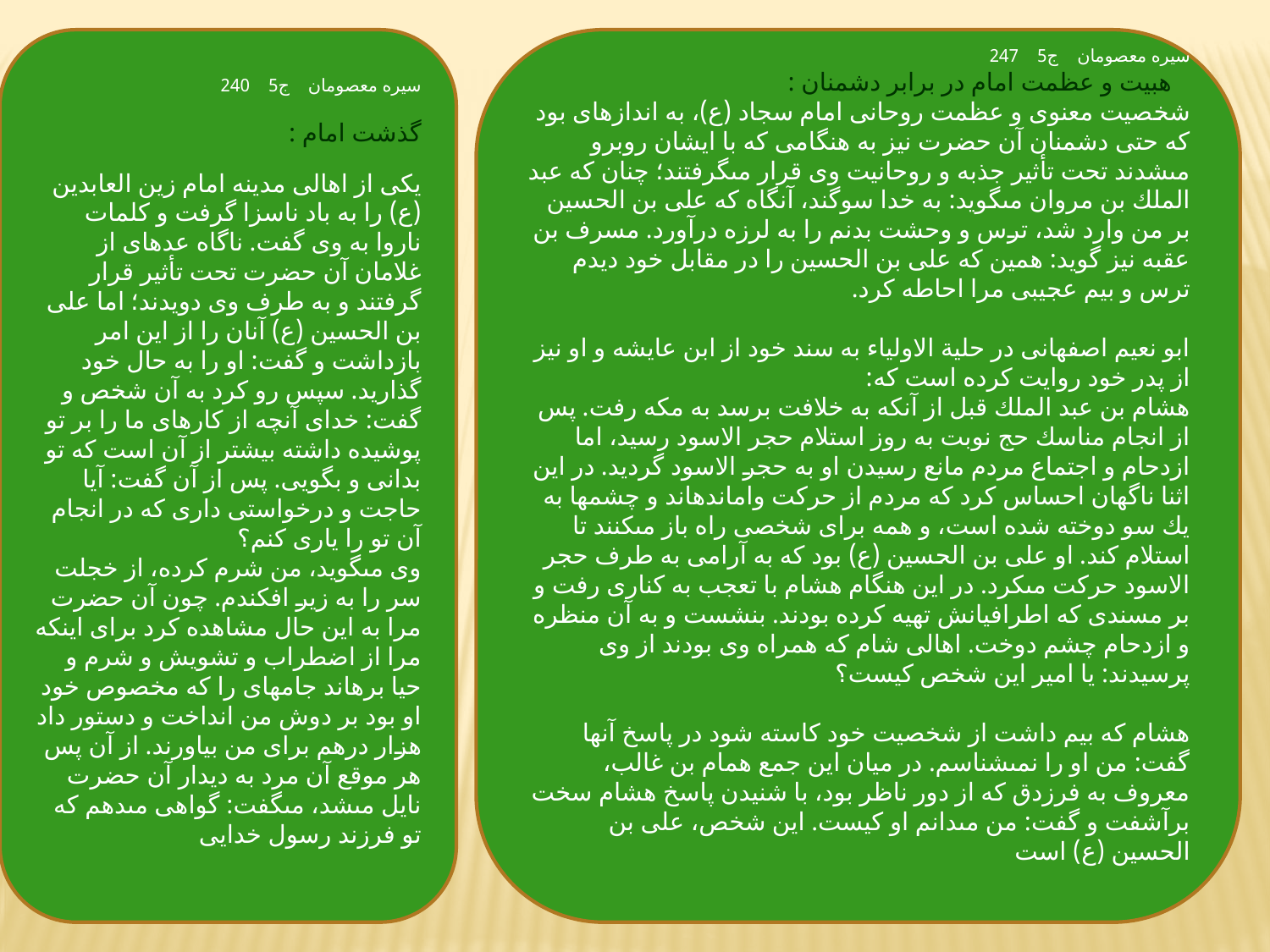

سيره معصومان    ج‏5    240

گذشت امام :
يكى از اهالى مدينه امام زين العابدين (ع) را به باد ناسزا گرفت و كلمات ناروا به وى گفت. ناگاه عده‏اى از غلامان آن حضرت تحت تأثير قرار گرفتند و به طرف وى دويدند؛ اما على بن الحسين (ع) آنان را از اين امر بازداشت و گفت: او را به حال خود گذاريد. سپس رو كرد به آن شخص و گفت: خداى آنچه از كارهاى ما را بر تو پوشيده داشته بيشتر از آن است كه تو بدانى و بگويى. پس از آن گفت: آيا حاجت و درخواستى دارى كه در انجام آن تو را يارى كنم؟
وى مى‏گويد، من شرم كرده، از خجلت سر را به زير افكندم. چون آن حضرت مرا به اين حال مشاهده كرد براى اينكه مرا از اضطراب و تشويش و شرم و حيا برهاند جامه‏اى را كه مخصوص خود او بود بر دوش من انداخت و دستور داد هزار درهم براى من بياورند. از آن پس هر موقع آن مرد به ديدار آن حضرت نايل مى‏شد، مى‏گفت: گواهى مى‏دهم كه تو فرزند رسول خدايى
سيره معصومان    ج‏5    247    
    هبیت و عظمت امام در برابر دشمنان :
شخصيت معنوى و عظمت روحانى امام سجاد (ع)، به اندازه‏اى بود كه حتى دشمنان آن حضرت نيز به هنگامى كه با ايشان روبرو مى‏شدند تحت تأثير جذبه و روحانيت وى قرار مى‏گرفتند؛ چنان كه عبد الملك بن مروان مى‏گويد: به خدا سوگند، آنگاه كه على بن الحسين بر من وارد شد، ترس و وحشت بدنم را به لرزه درآورد. مسرف بن عقبه نيز گويد: همين كه على بن الحسين را در مقابل خود ديدم ترس و بيم عجيبى مرا احاطه كرد.
ابو نعيم اصفهانى در حلية الاولياء به سند خود از ابن عايشه و او نيز از پدر خود روايت كرده است كه:
هشام بن عبد الملك قبل از آنكه به خلافت برسد به مكه رفت. پس از انجام مناسك حج نوبت به روز استلام حجر الاسود رسيد، اما ازدحام و اجتماع مردم مانع رسيدن او به حجر الاسود گرديد. در اين اثنا ناگهان احساس كرد كه مردم از حركت وامانده‏اند و چشمها به يك سو دوخته شده است، و همه براى شخصى راه باز مى‏كنند تا استلام كند. او على بن الحسين (ع) بود كه به آرامى به طرف حجر الاسود حركت مى‏كرد. در اين هنگام هشام با تعجب به كنارى رفت و بر مسندى كه اطرافيانش تهيه كرده بودند. بنشست و به آن منظره و ازدحام چشم دوخت. اهالى شام كه همراه وى بودند از وى پرسيدند: يا امير اين شخص كيست؟
هشام كه بيم داشت از شخصيت خود كاسته شود در پاسخ آنها گفت: من او را نمى‏شناسم. در ميان اين جمع همام بن غالب، معروف به فرزدق كه از دور ناظر بود، با شنيدن پاسخ هشام سخت برآشفت و گفت: من مى‏دانم او كيست. اين شخص، على بن الحسين (ع) است‏